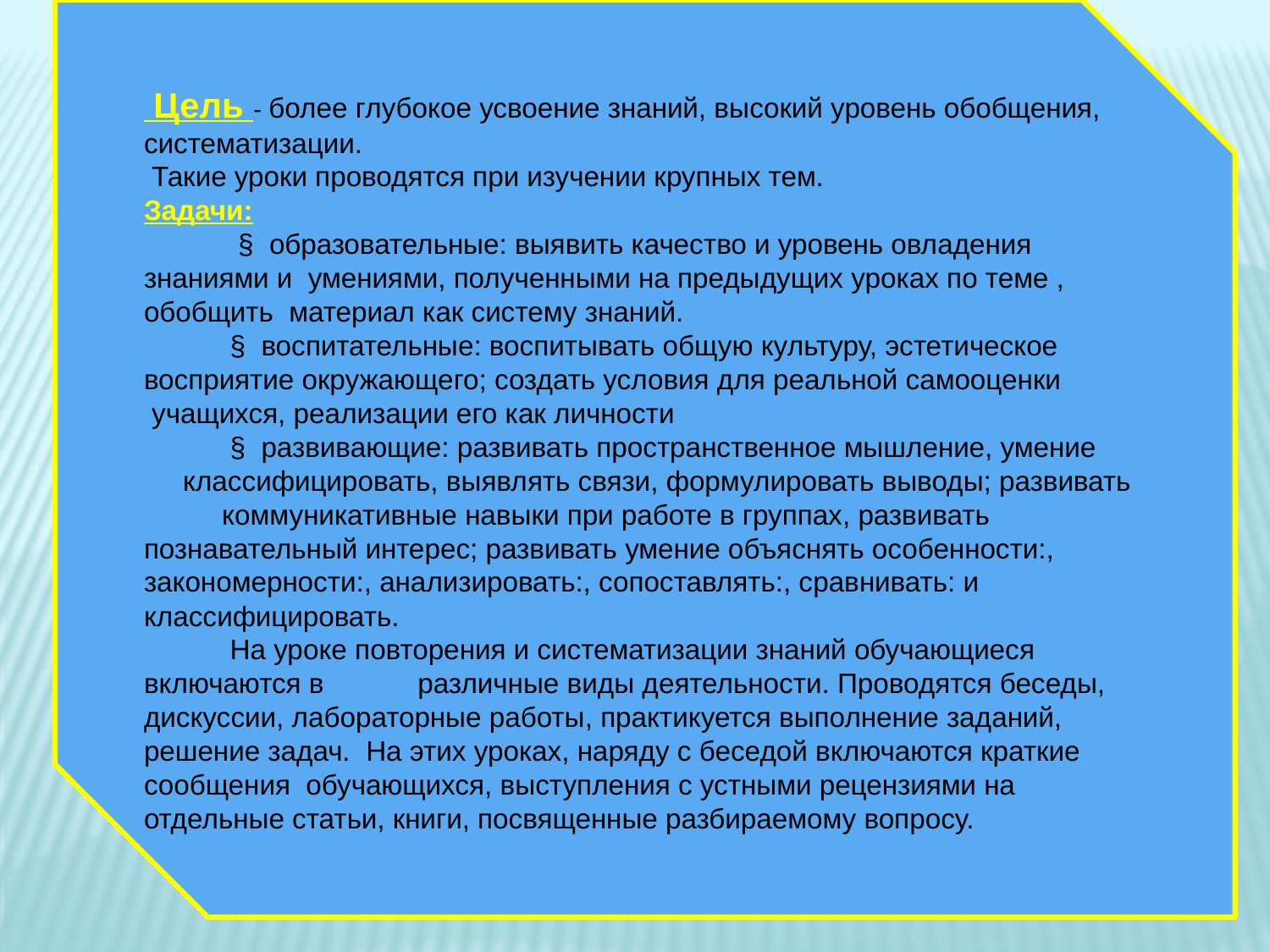

Цель - более глубокое усвоение знаний, высокий уровень обобщения,  систематизации.
 Такие уроки проводятся при изучении крупных тем.
Задачи:
            §  образовательные: выявить качество и уровень овладения знаниями и  умениями, полученными на предыдущих уроках по теме , обобщить  материал как систему знаний.
           §  воспитательные: воспитывать общую культуру, эстетическое            восприятие окружающего; создать условия для реальной самооценки            учащихся, реализации его как личности
           §  развивающие: развивать пространственное мышление, умение            классифицировать, выявлять связи, формулировать выводы; развивать            коммуникативные навыки при работе в группах, развивать            познавательный интерес; развивать умение объяснять особенности:,            закономерности:, анализировать:, сопоставлять:, сравнивать: и классифицировать.
           На уроке повторения и систематизации знаний обучающиеся включаются в            различные виды деятельности. Проводятся беседы, дискуссии, лабораторные работы, практикуется выполнение заданий, решение задач.  На этих уроках, наряду с беседой включаются краткие сообщения  обучающихся, выступления с устными рецензиями на отдельные статьи, книги, посвященные разбираемому вопросу.